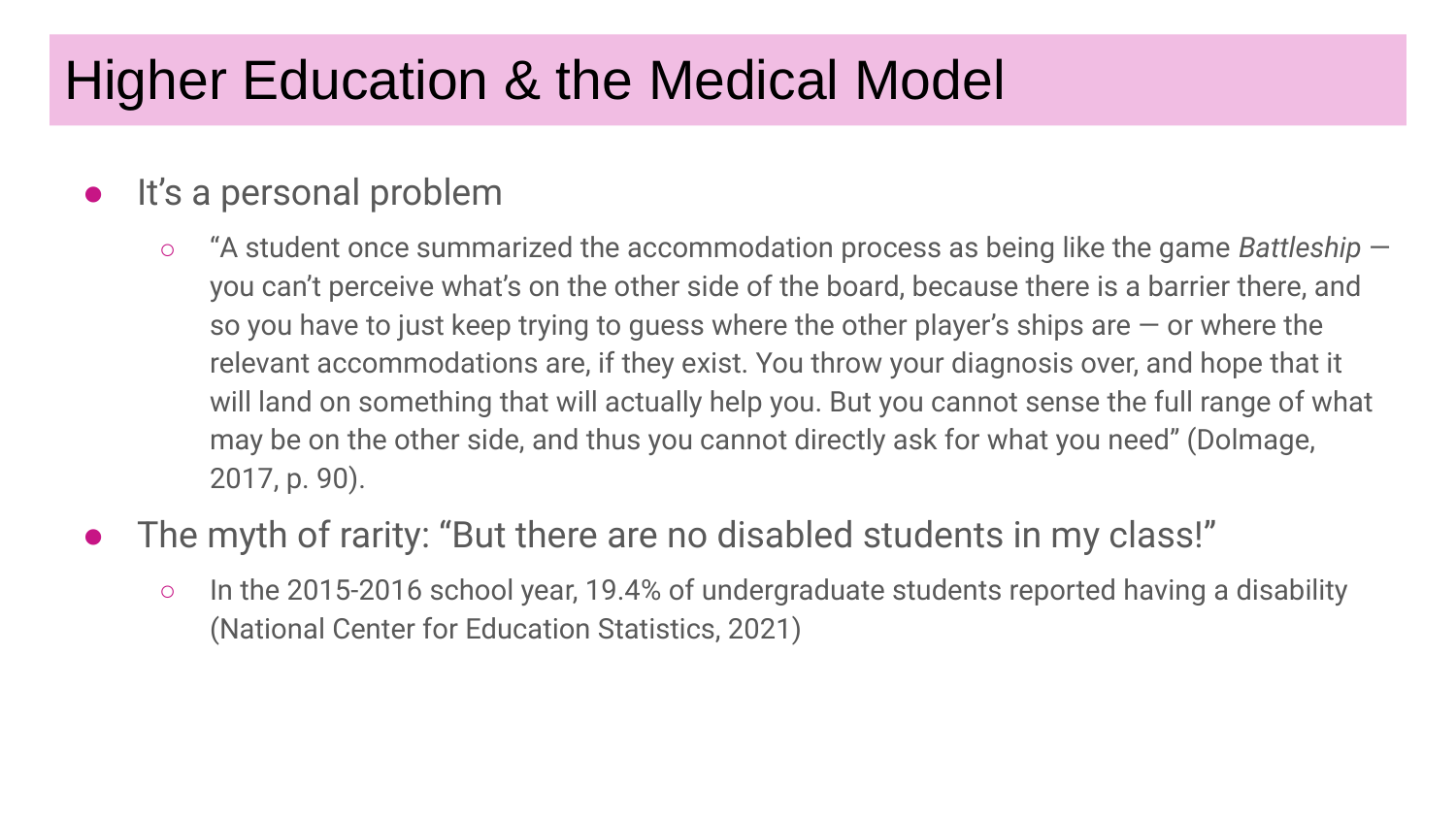

# Higher Education & the Medical Model
It’s a personal problem
“A student once summarized the accommodation process as being like the game Battleship — you can’t perceive what’s on the other side of the board, because there is a barrier there, and so you have to just keep trying to guess where the other player’s ships are — or where the relevant accommodations are, if they exist. You throw your diagnosis over, and hope that it will land on something that will actually help you. But you cannot sense the full range of what may be on the other side, and thus you cannot directly ask for what you need” (Dolmage, 2017, p. 90).
The myth of rarity: “But there are no disabled students in my class!”
In the 2015-2016 school year, 19.4% of undergraduate students reported having a disability (National Center for Education Statistics, 2021)